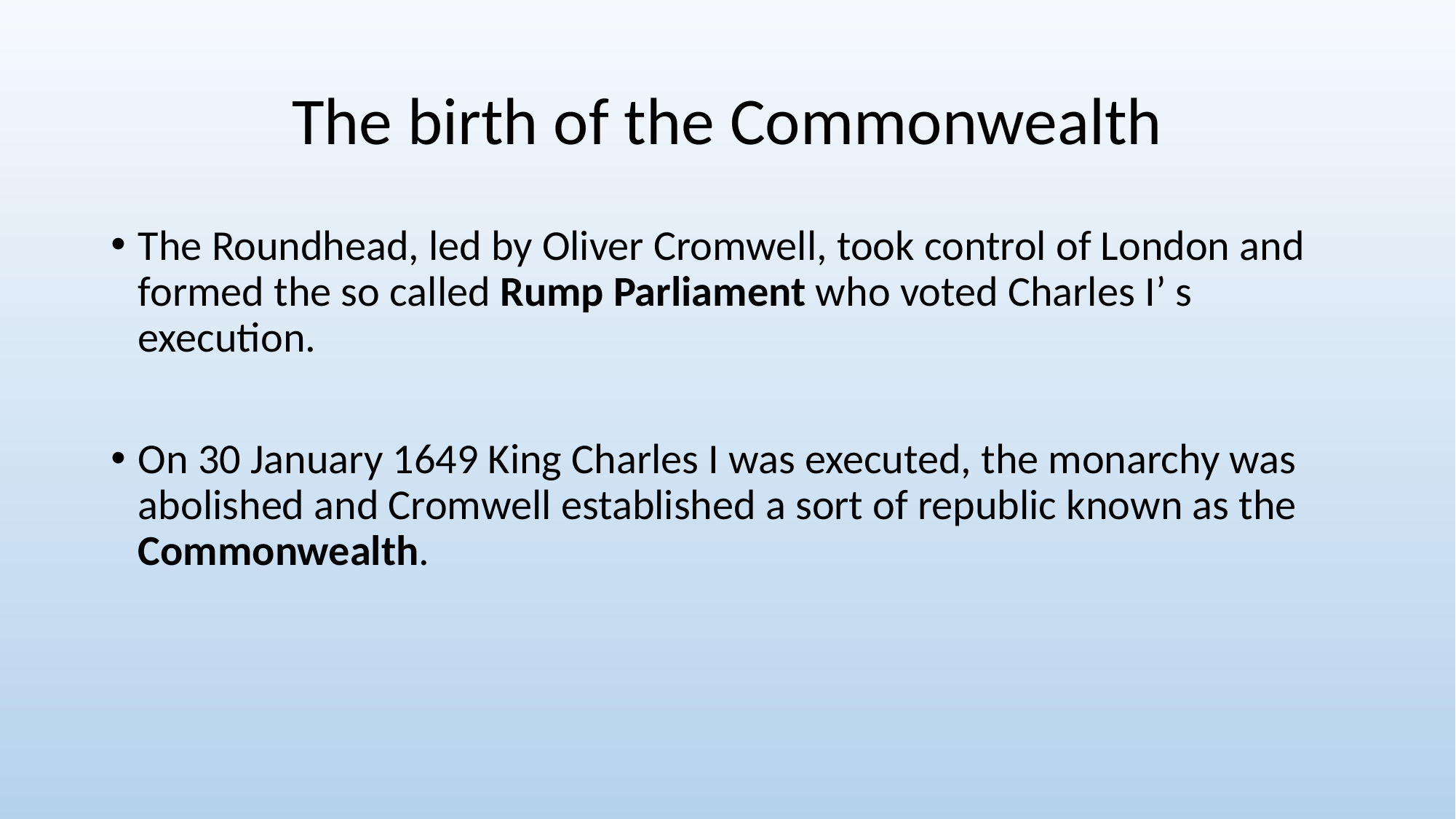

# The birth of the Commonwealth
The Roundhead, led by Oliver Cromwell, took control of London and formed the so called Rump Parliament who voted Charles I’ s execution.

On 30 January 1649 King Charles I was executed, the monarchy was abolished and Cromwell established a sort of republic known as the  Commonwealth.